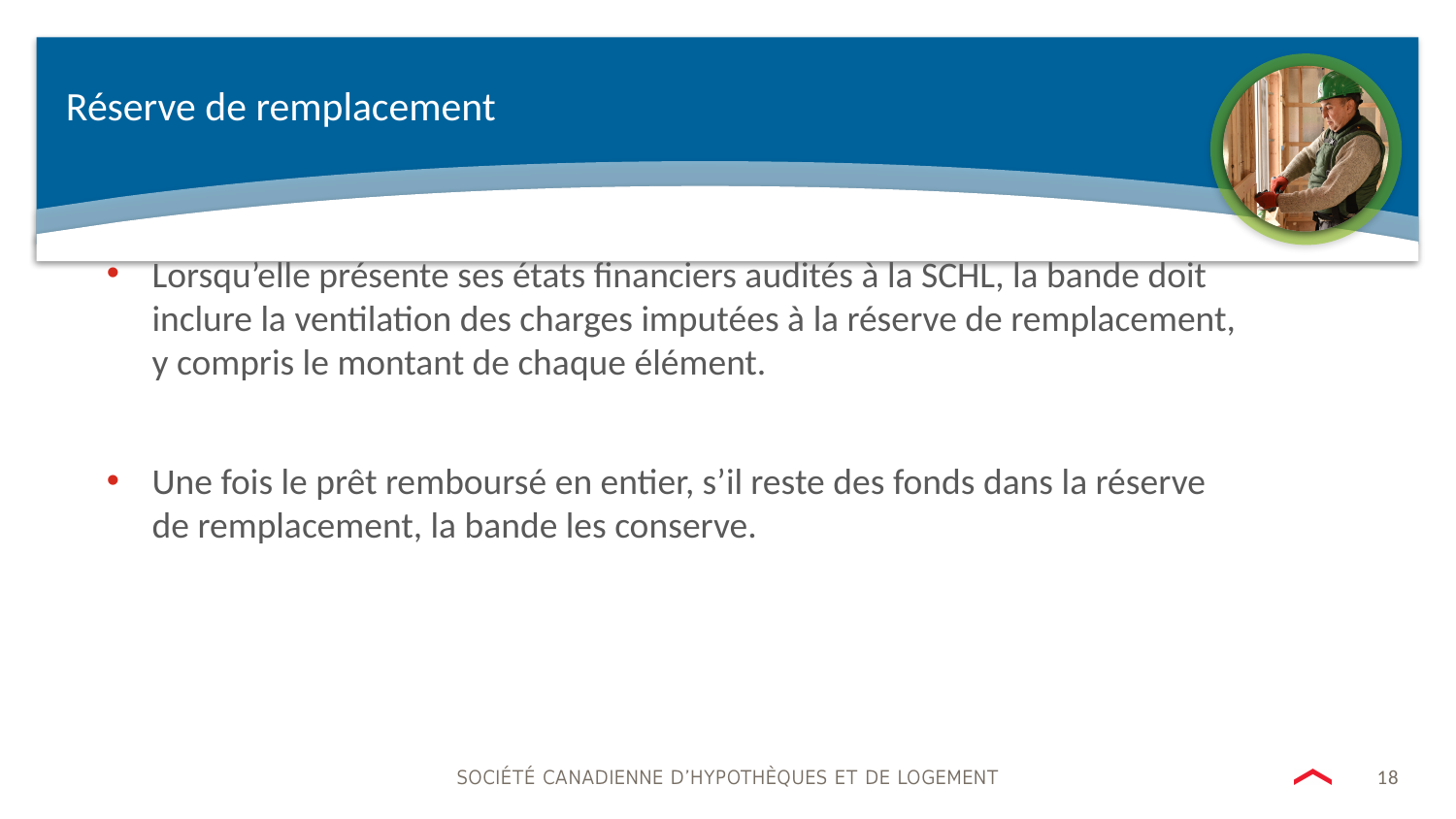

# Réserve de remplacement
Lorsqu’elle présente ses états financiers audités à la SCHL, la bande doit inclure la ventilation des charges imputées à la réserve de remplacement, y compris le montant de chaque élément.

Une fois le prêt remboursé en entier, s’il reste des fonds dans la réserve de remplacement, la bande les conserve.

18